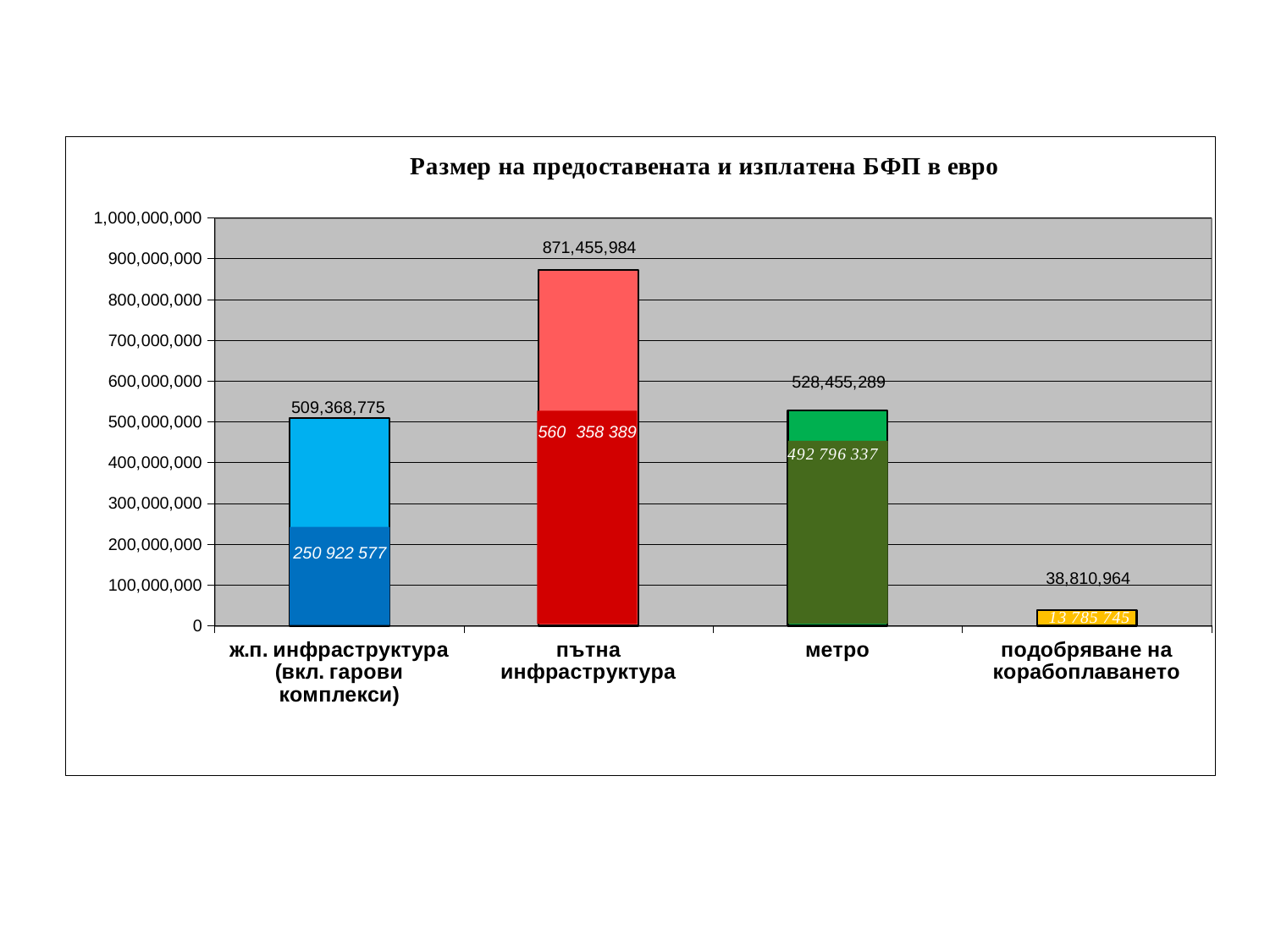

### Chart

| Category |  |
|---|---|
| ж.п. инфраструктура (вкл. гарови комплекси) | 509368774.7145713 |
| пътна инфраструктура | 871455983.623321 |
| метро | 528455289.1713493 |
| подобряване на корабоплаването | 38810964.03572908 |

560 358 389

250 922 577